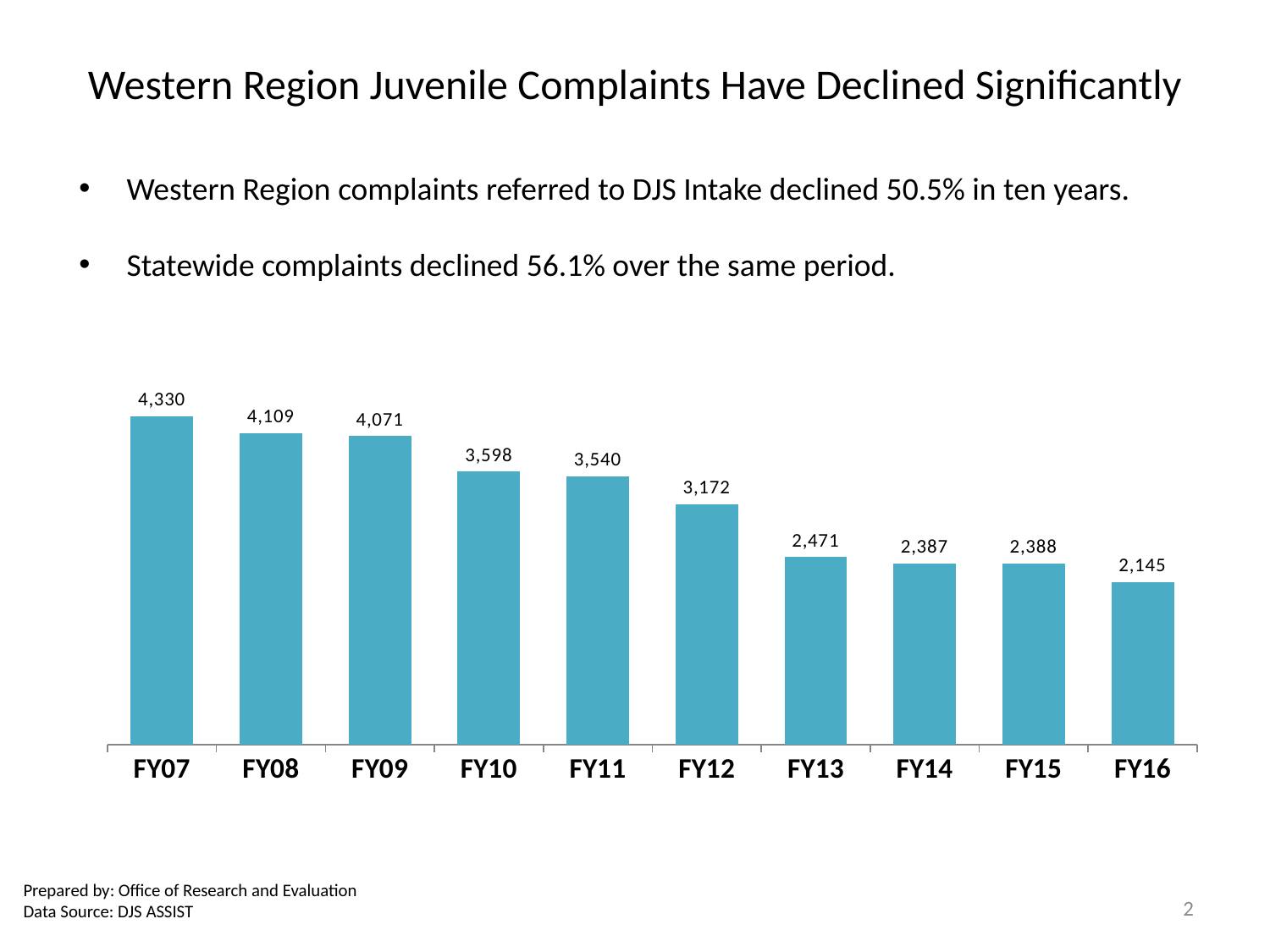

# Western Region Juvenile Complaints Have Declined Significantly

Western Region complaints referred to DJS Intake declined 50.5% in ten years.

Statewide complaints declined 56.1% over the same period.

### Chart

| Category | Complaints |
|---|---|
| FY16 | 2145.0 |
| FY15 | 2388.0 |
| FY14 | 2387.0 |
| FY13 | 2471.0 |
| FY12 | 3172.0 |
| FY11 | 3540.0 |
| FY10 | 3598.0 |
| FY09 | 4071.0 |
| FY08 | 4109.0 |
| FY07 | 4330.0 |
Prepared by: Office of Research and Evaluation
Data Source: DJS ASSIST
2